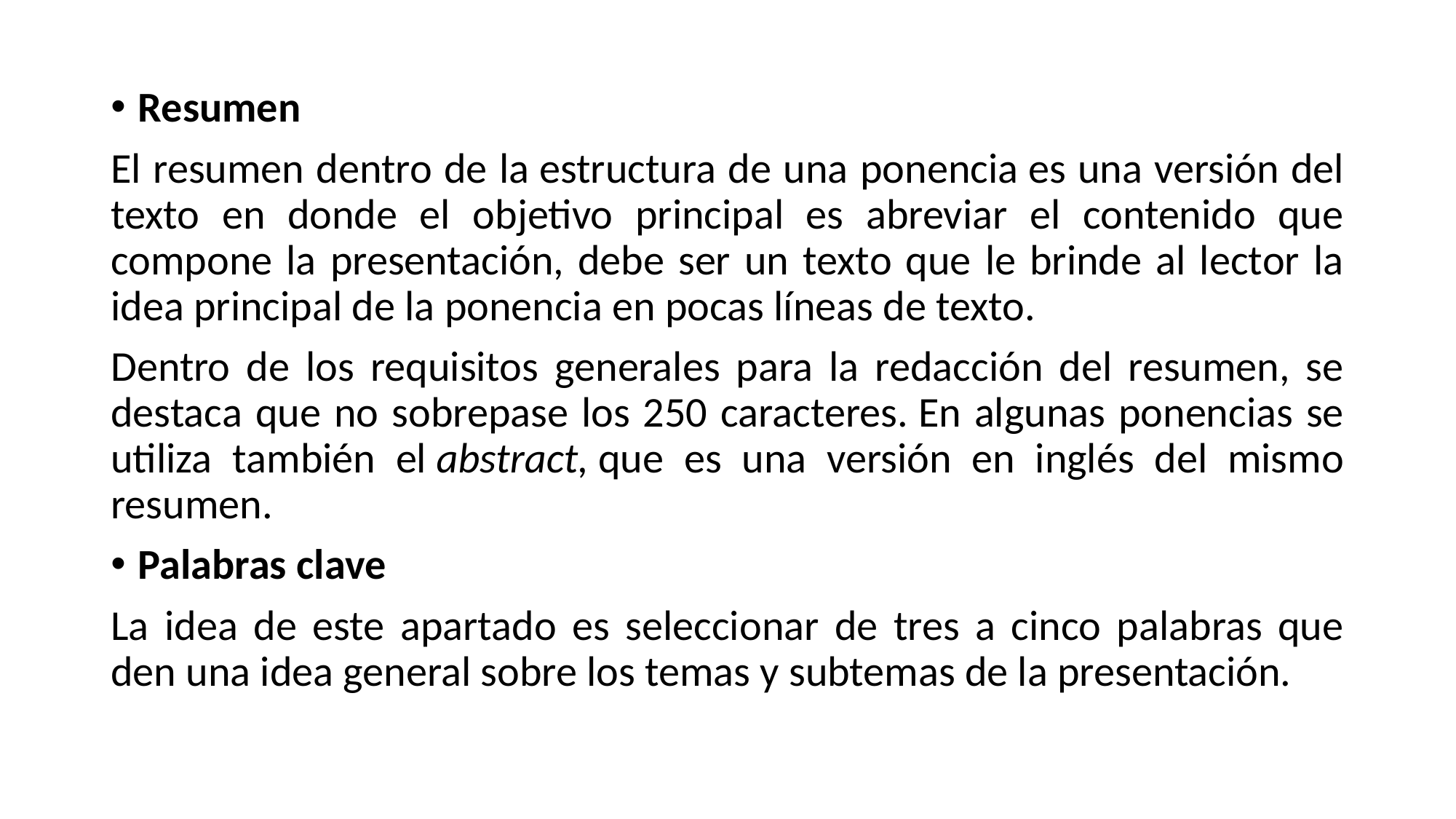

Resumen
El resumen dentro de la estructura de una ponencia es una versión del texto en donde el objetivo principal es abreviar el contenido que compone la presentación, debe ser un texto que le brinde al lector la idea principal de la ponencia en pocas líneas de texto.
Dentro de los requisitos generales para la redacción del resumen, se destaca que no sobrepase los 250 caracteres. En algunas ponencias se utiliza también el abstract, que es una versión en inglés del mismo resumen.
Palabras clave
La idea de este apartado es seleccionar de tres a cinco palabras que den una idea general sobre los temas y subtemas de la presentación.